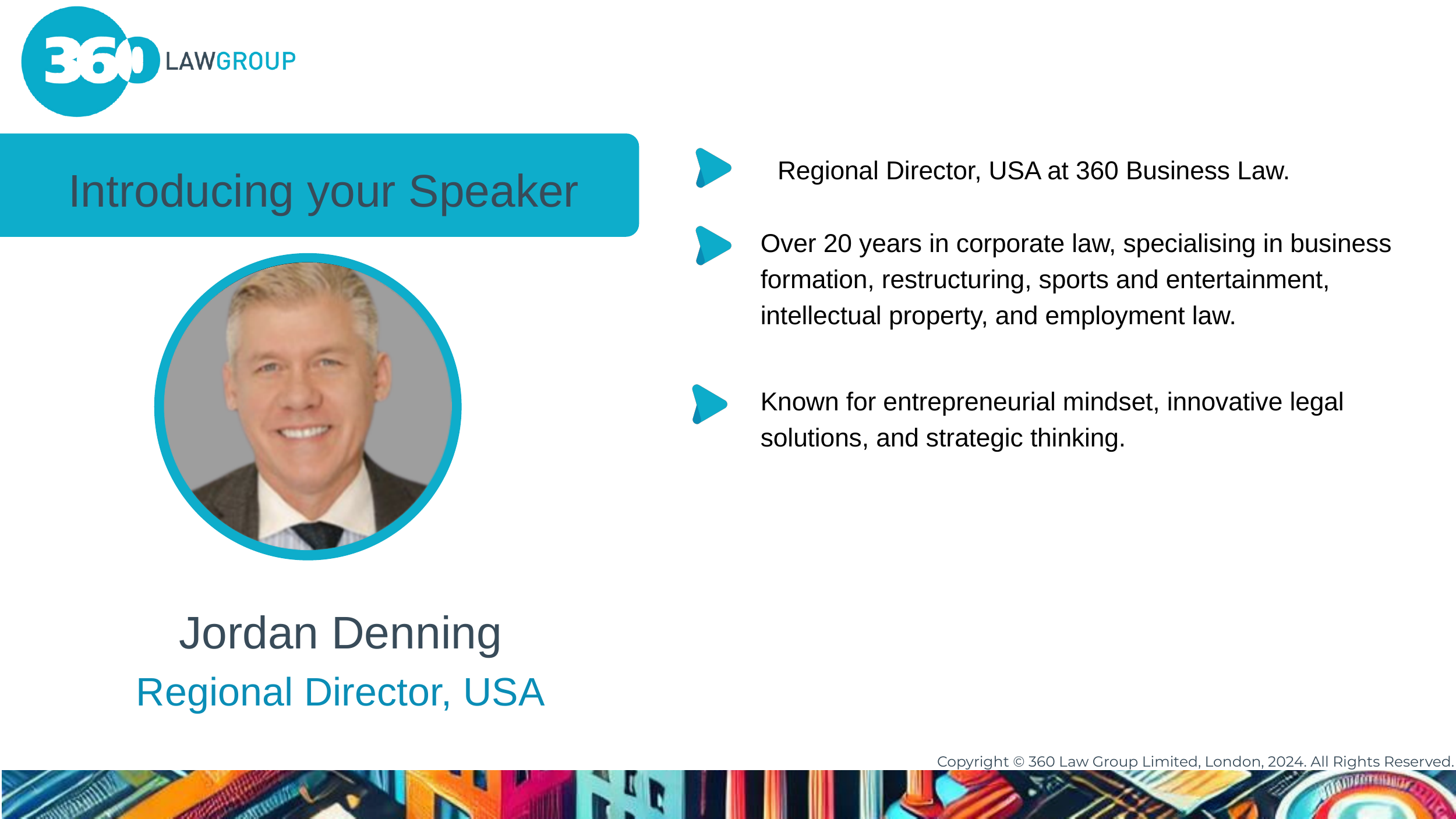

Regional Director, USA at 360 Business Law.
Introducing your Speaker
Over 20 years in corporate law, specialising in business formation, restructuring, sports and entertainment, intellectual property, and employment law.

Known for entrepreneurial mindset, innovative legal solutions, and strategic thinking.

Jordan Denning
Regional Director, USA
Copyright © 360 Law Group Limited, London, 2024. All Rights Reserved.